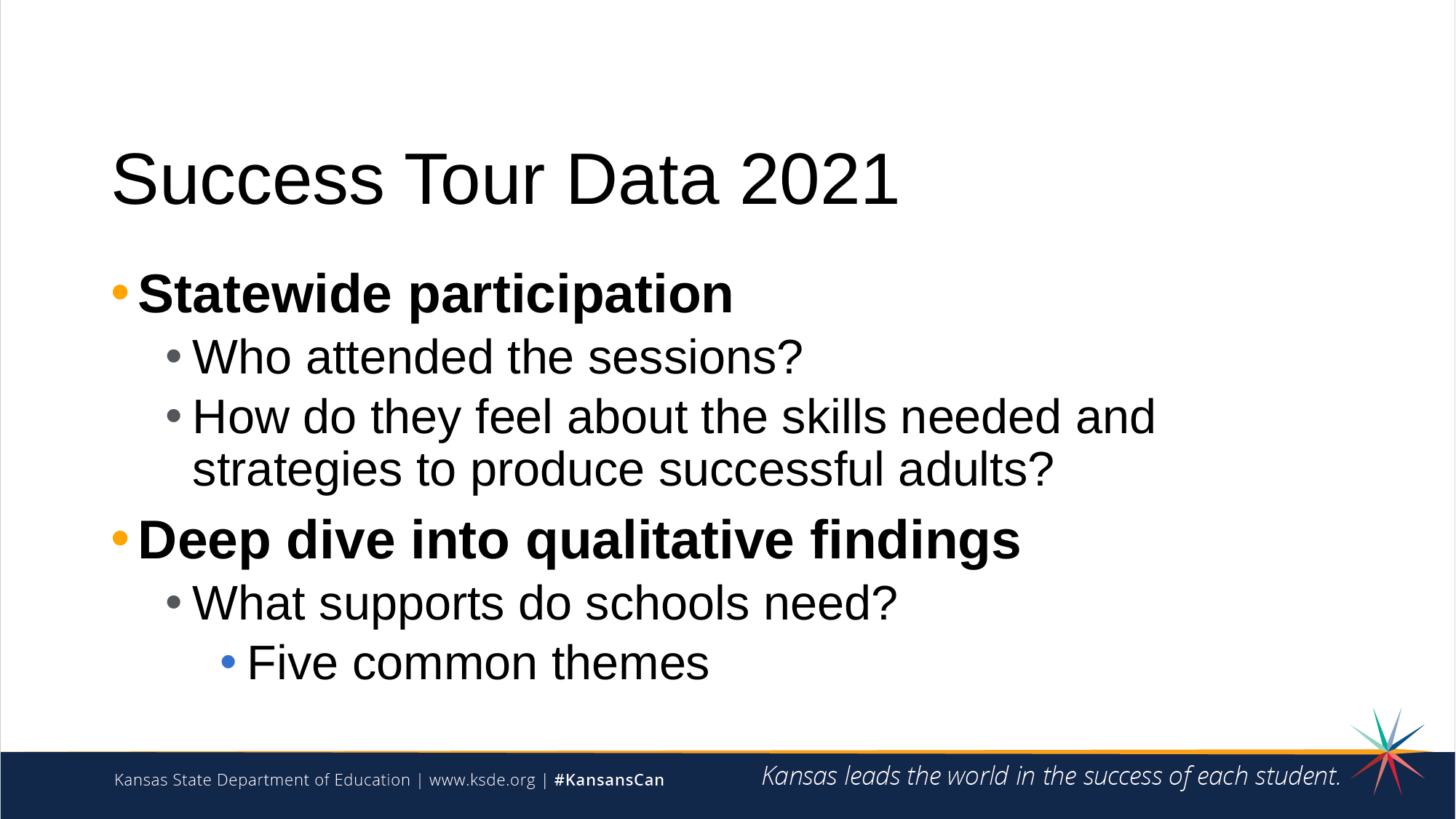

# Success Tour Data 2021
Statewide participation
Who attended the sessions?
How do they feel about the skills needed and strategies to produce successful adults?
Deep dive into qualitative findings
What supports do schools need?
Five common themes